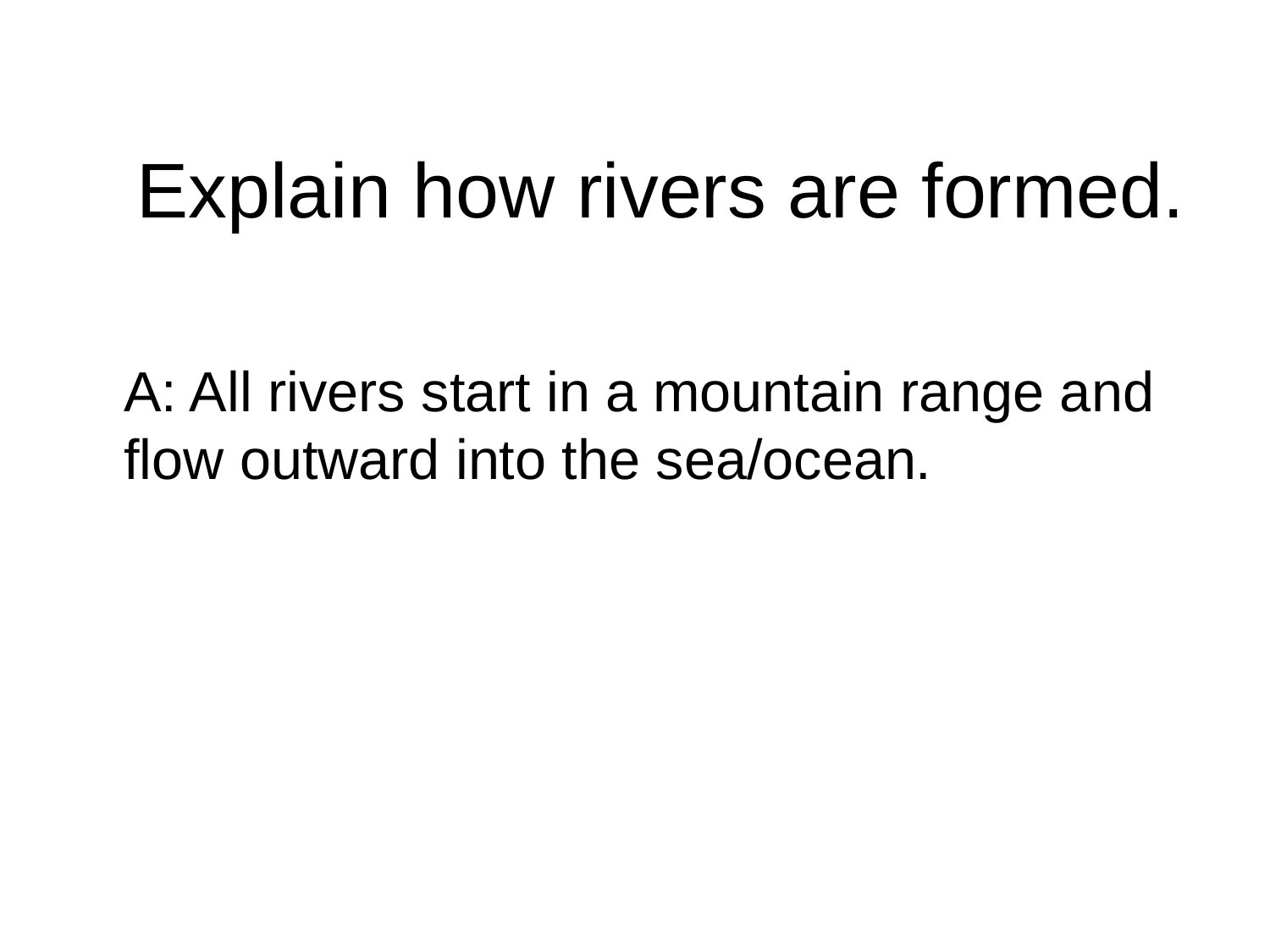

# Explain how rivers are formed.
	A: All rivers start in a mountain range and flow outward into the sea/ocean.